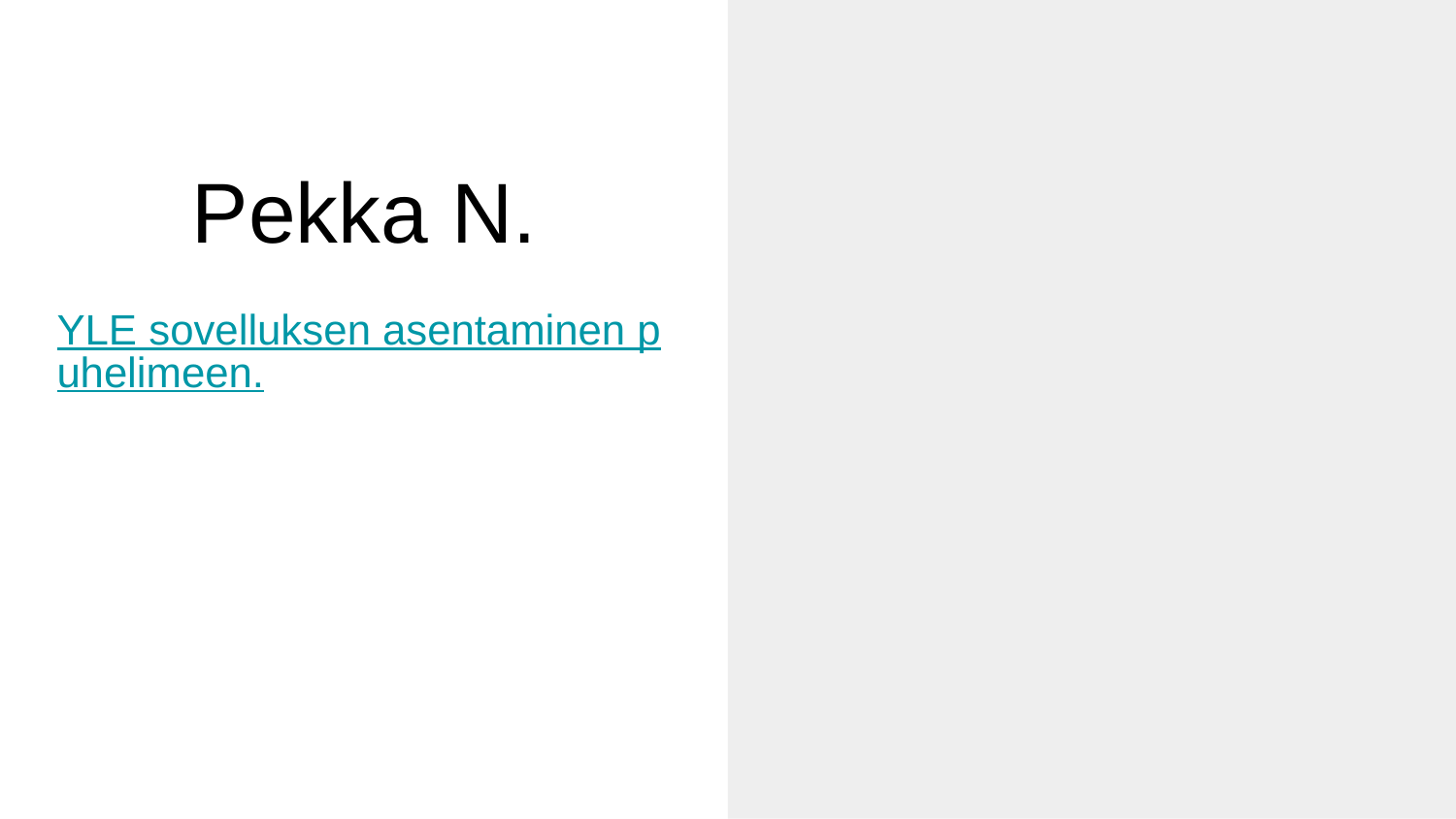

# Pekka N.

YLE sovelluksen asentaminen puhelimeen.